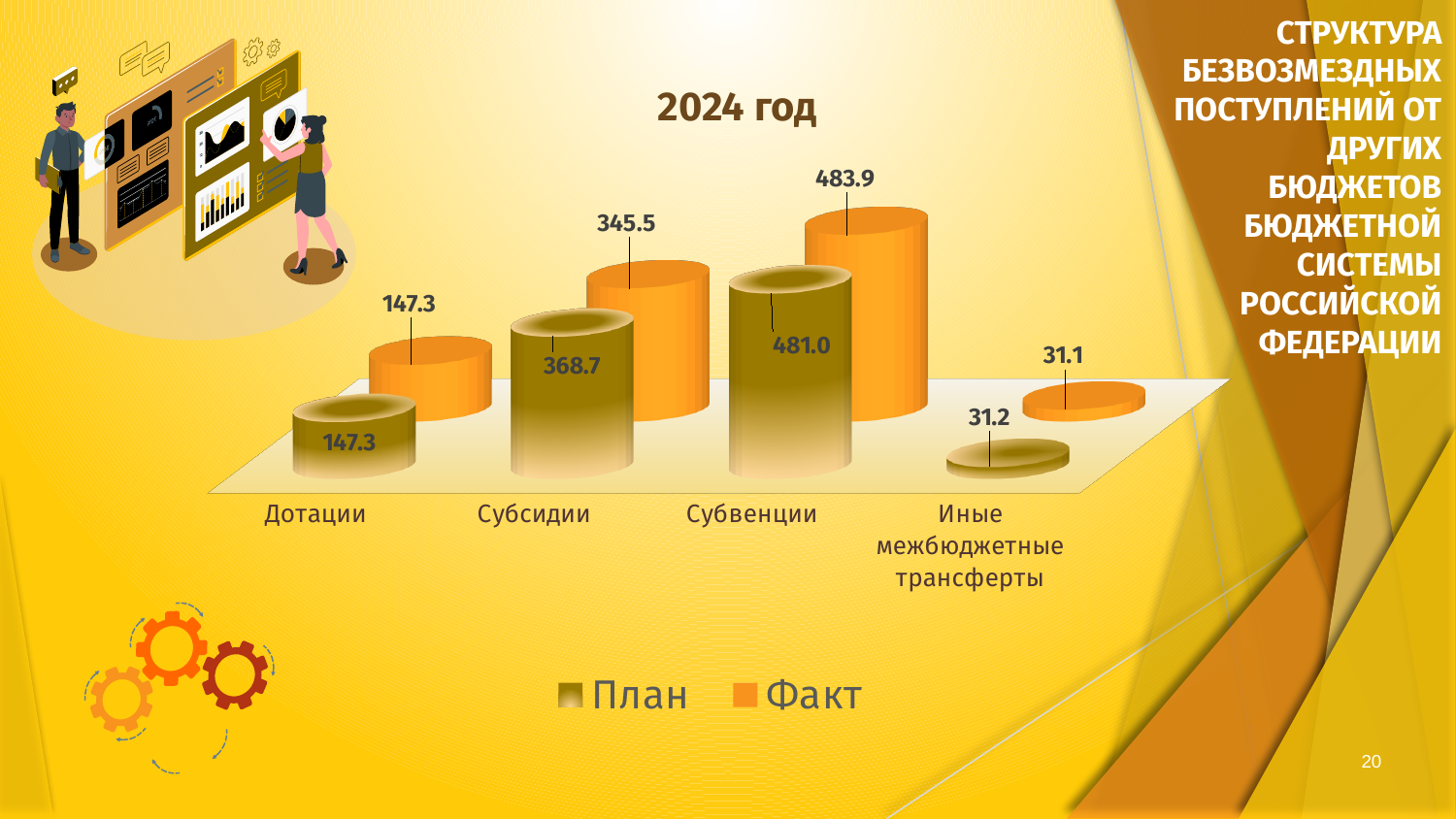

# СТРУКТУРА БЕЗВОЗМЕЗДНЫХ ПОСТУПЛЕНИЙ ОТ ДРУГИХ БЮДЖЕТОВ БЮДЖЕТНОЙ СИСТЕМЫ РОССИЙСКОЙ ФЕДЕРАЦИИ

2024 год

[unsupported chart]

20